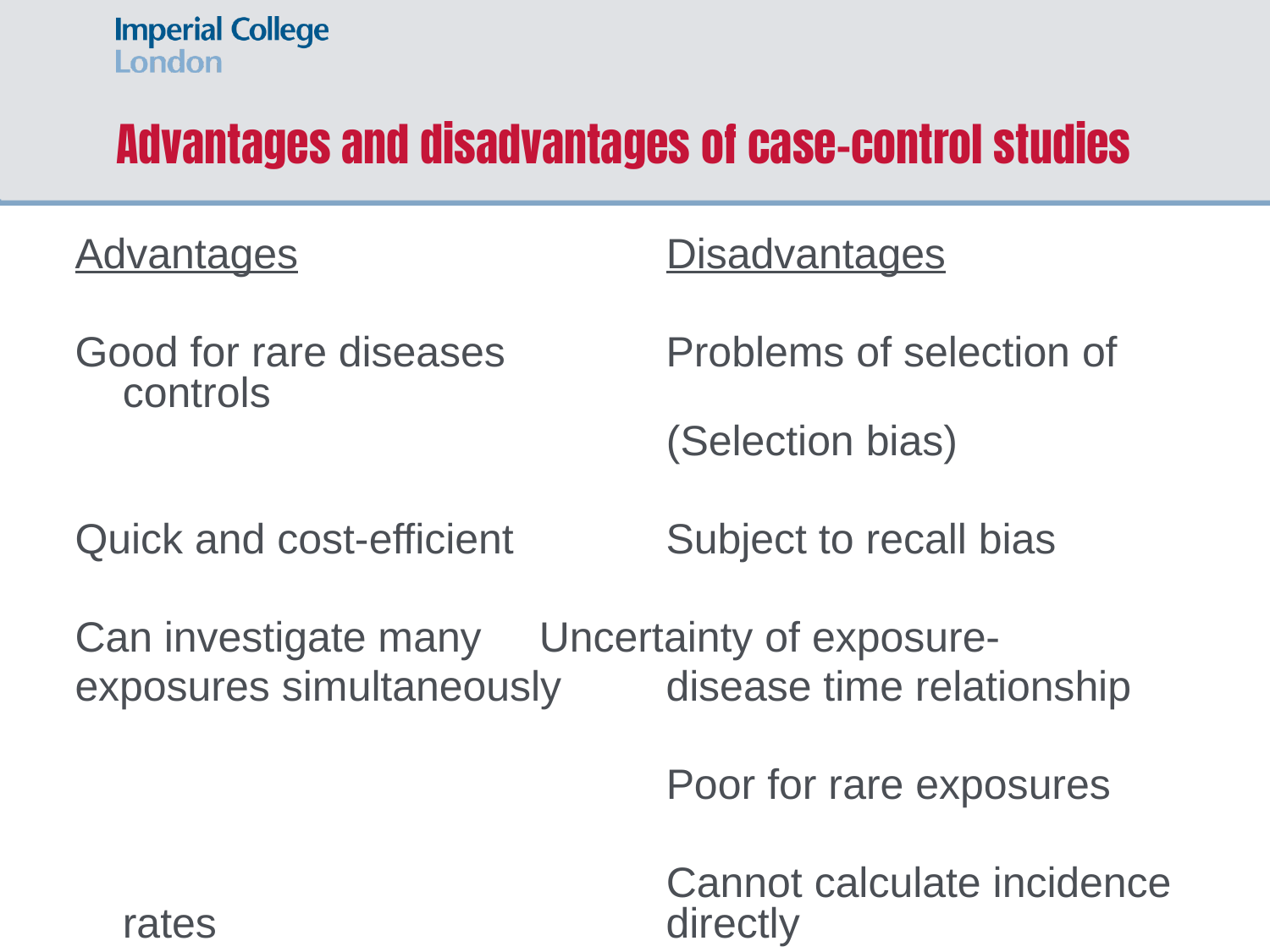

# Advantages and disadvantages of case-control studies
Advantages			   Disadvantages

Good for rare diseases	   Problems of selection of controls
					   (Selection bias)

Quick and cost-efficient	   Subject to recall bias

Can investigate many 	   Uncertainty of exposure-
exposures simultaneously 	   disease time relationship

					   Poor for rare exposures

					   Cannot calculate incidence rates				   directly